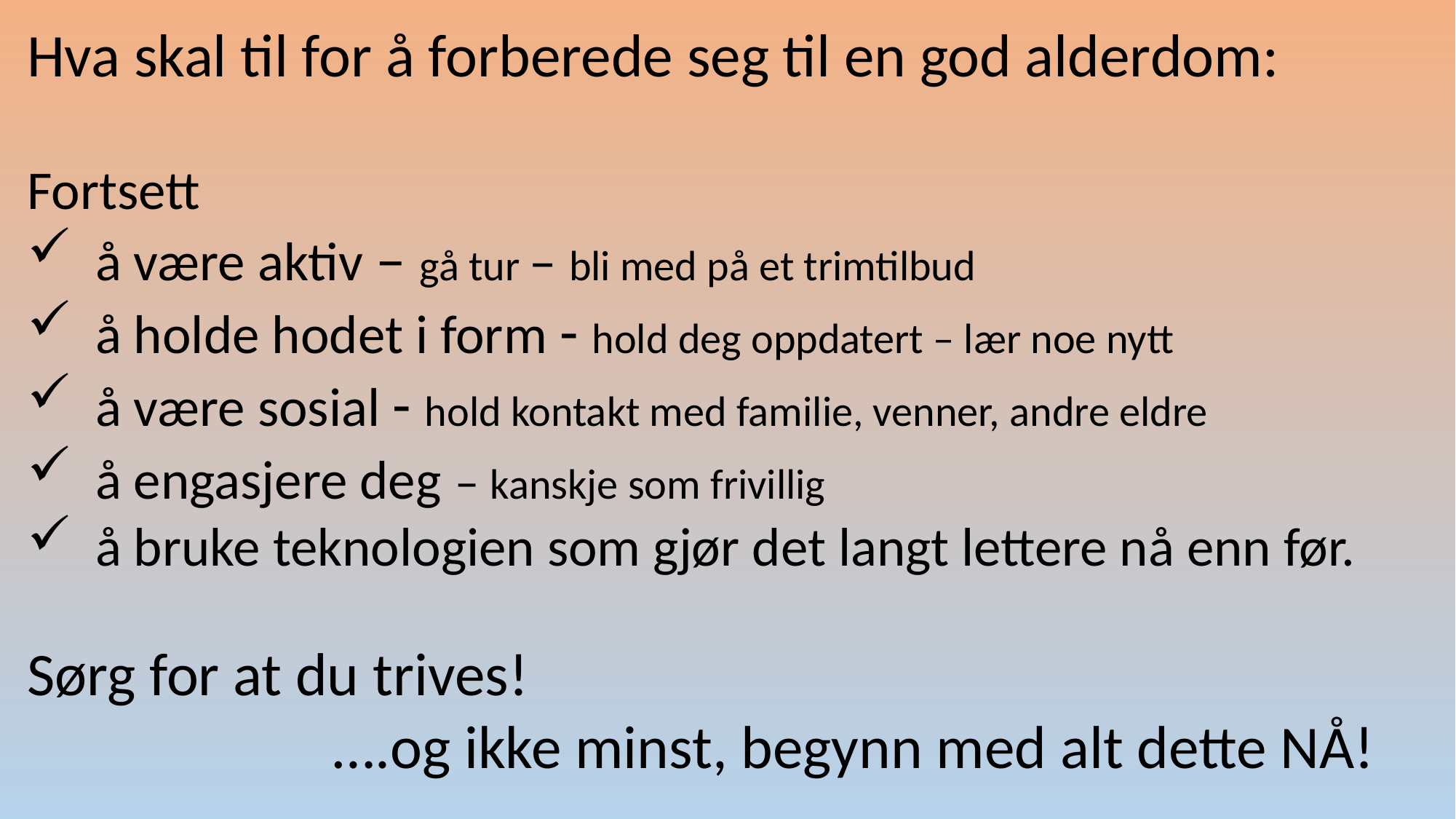

Hva skal til for å forberede seg til en god alderdom:

Fortsett
å være aktiv – gå tur – bli med på et trimtilbud
å holde hodet i form - hold deg oppdatert – lær noe nytt
å være sosial - hold kontakt med familie, venner, andre eldre
å engasjere deg – kanskje som frivillig
å bruke teknologien som gjør det langt lettere nå enn før.

Sørg for at du trives!
….og ikke minst, begynn med alt dette NÅ!